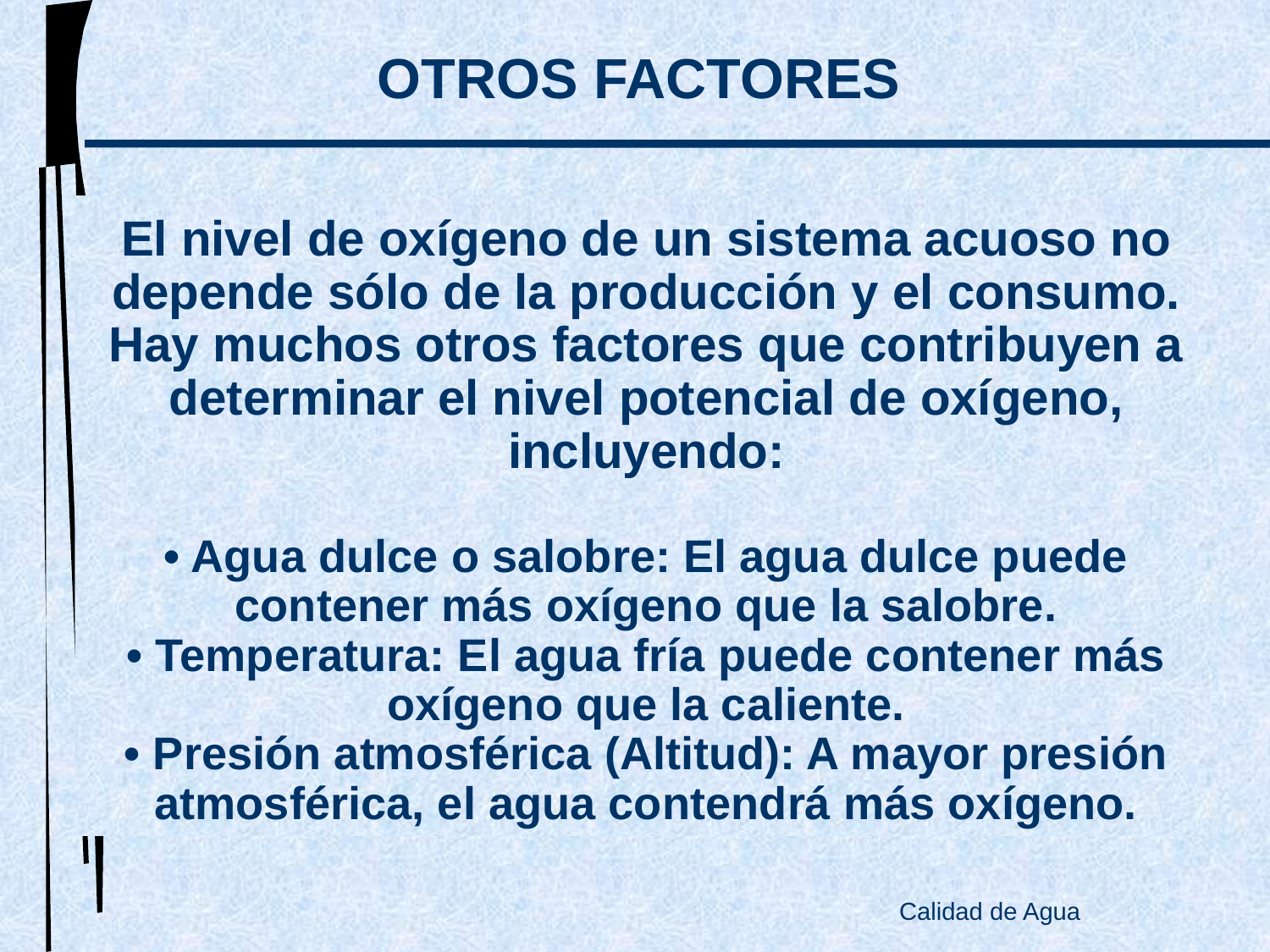

OTROS FACTORES
# El nivel de oxígeno de un sistema acuoso no depende sólo de la producción y el consumo. Hay muchos otros factores que contribuyen a determinar el nivel potencial de oxígeno, incluyendo: • Agua dulce o salobre: El agua dulce puede contener más oxígeno que la salobre. • Temperatura: El agua fría puede contener más oxígeno que la caliente. • Presión atmosférica (Altitud): A mayor presión atmosférica, el agua contendrá más oxígeno.
Calidad de Agua